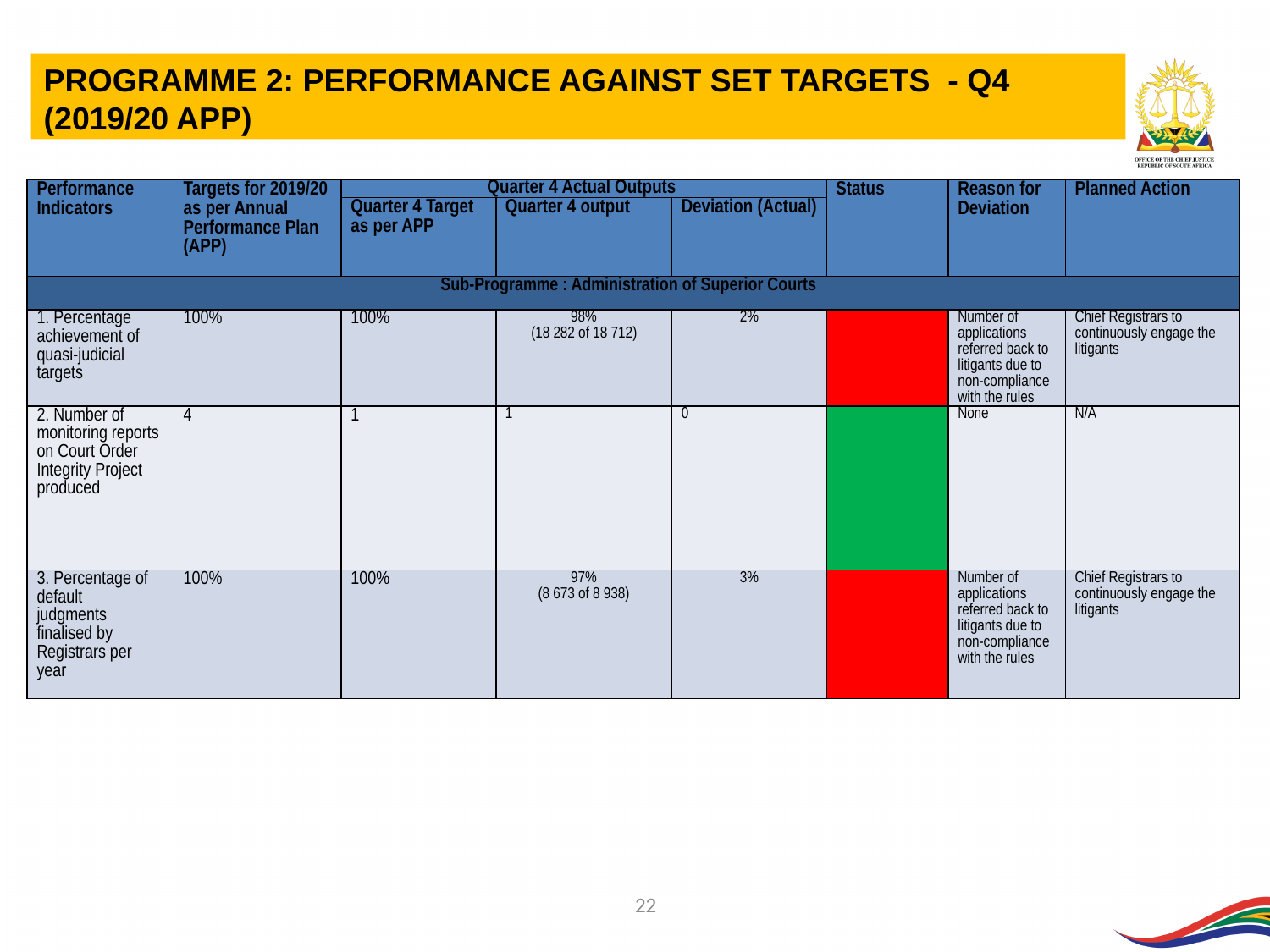

PROGRAMME 2: PERFORMANCE AGAINST SET TARGETS  - Q4 (2019/20 APP)

| Performance Indicators | Targets for 2019/20 as per Annual Performance Plan (APP) | Quarter 4 Actual Outputs |  |  | Status | Reason for Deviation | Planned Action |
| --- | --- | --- | --- | --- | --- | --- | --- |
|  |  | Quarter 4 Target as per APP | Quarter 4 output | Deviation (Actual) |  |  |  |
| Sub-Programme : Administration of Superior Courts |  |  |  |  |  |  |  |
| 1. Percentage achievement of quasi-judicial targets | 100% | 100% | 98% (18 282 of 18 712) | 2% |  | Number of applications referred back to litigants due to non-compliance with the rules | Chief Registrars to continuously engage the litigants |
| 2. Number of monitoring reports on Court Order Integrity Project produced | 4 | 1 | 1 | 0 |  | None | N/A |
| 3. Percentage of default judgments finalised by Registrars per year | 100% | 100% | 97% (8 673 of 8 938) | 3% |  | Number of applications referred back to litigants due to non-compliance with the rules | Chief Registrars to continuously engage the litigants |
22